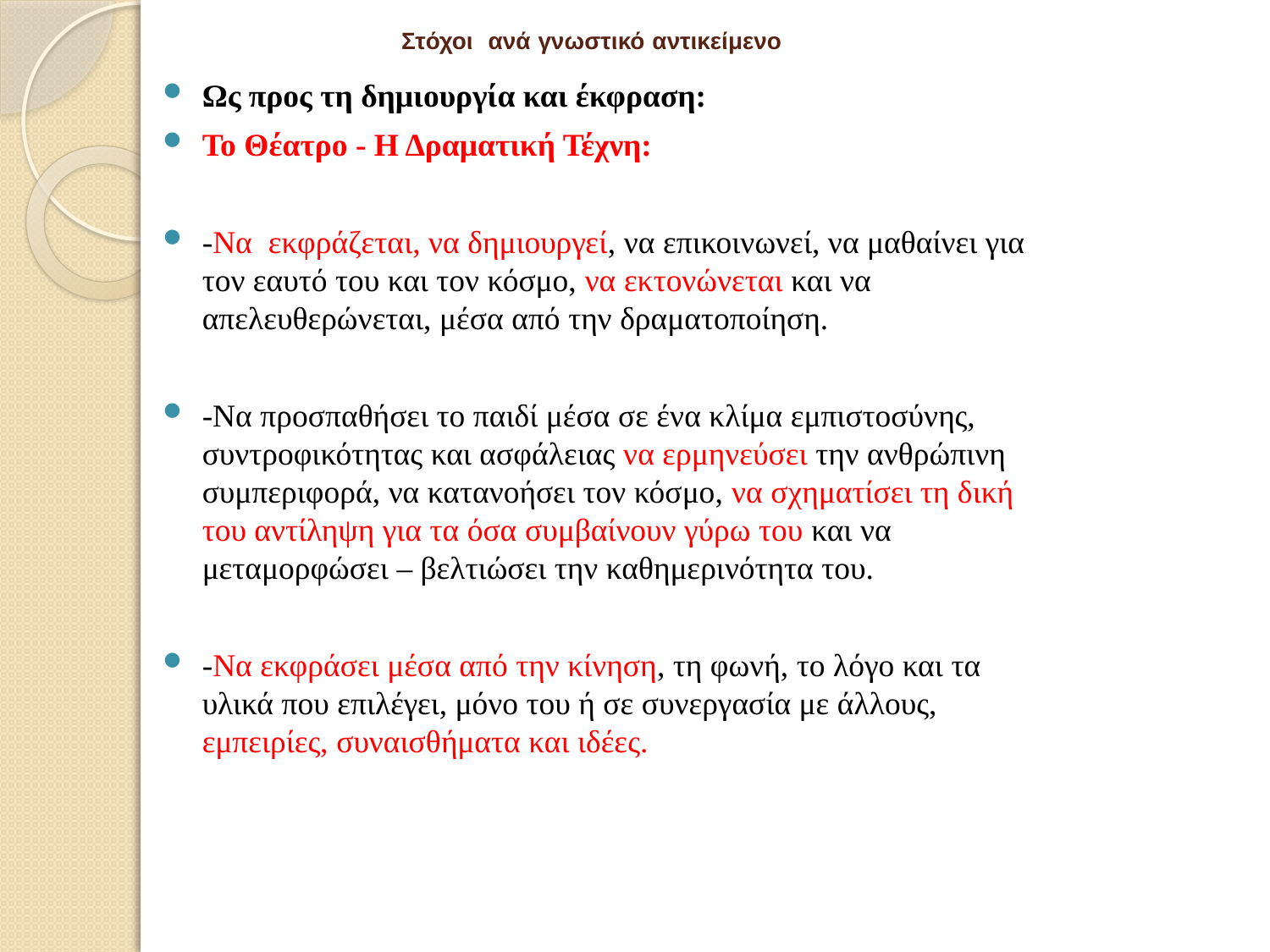

# Στόχοι  ανά γνωστικό αντικείμενο
Ως προς τη δημιουργία και έκφραση:
Το Θέατρο - Η Δραματική Τέχνη:

-Να  εκφράζεται, να δημιουργεί, να επικοινωνεί, να μαθαίνει για τον εαυτό του και τον κόσμο, να εκτονώνεται και να απελευθερώνεται, μέσα από την δραματοποίηση.

-Να προσπαθήσει το παιδί μέσα σε ένα κλίμα εμπιστοσύνης, συντροφικότητας και ασφάλειας να ερμηνεύσει την ανθρώπινη συμπεριφορά, να κατανοήσει τον κόσμο, να σχηματίσει τη δική του αντίληψη για τα όσα συμβαίνουν γύρω του και να μεταμορφώσει – βελτιώσει την καθημερινότητα του.

-Να εκφράσει μέσα από την κίνηση, τη φωνή, το λόγο και τα υλικά που επιλέγει, μόνο του ή σε συνεργασία με άλλους, εμπειρίες, συναισθήματα και ιδέες.